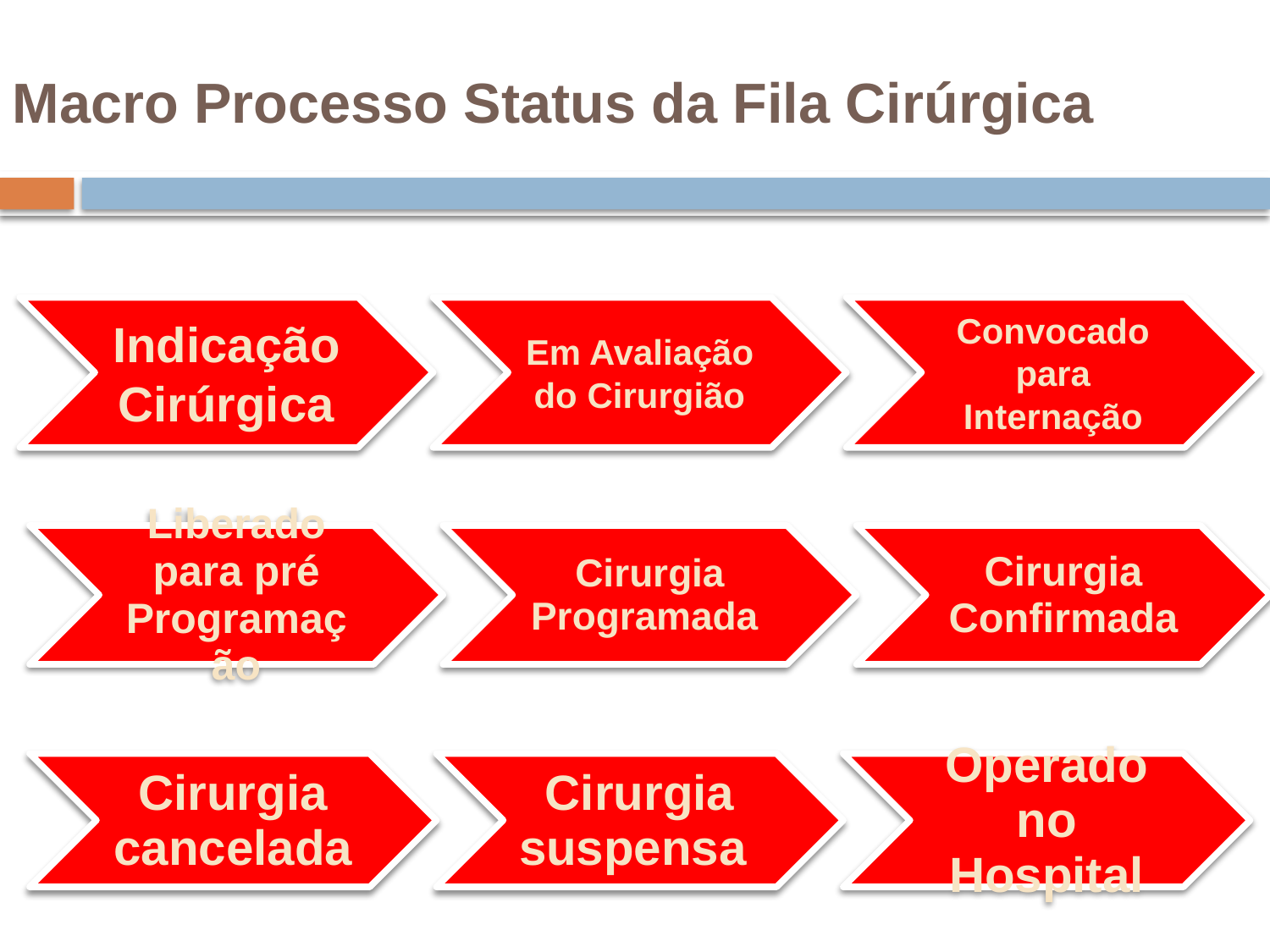

# Macro Processo Status da Fila Cirúrgica
Indicação Cirúrgica
Em Avaliação do Cirurgião
Convocado para Internação
Liberado para pré Programação
Cirurgia Programada
Cirurgia Confirmada
Cirurgia cancelada
Cirurgia suspensa
Operado no Hospital